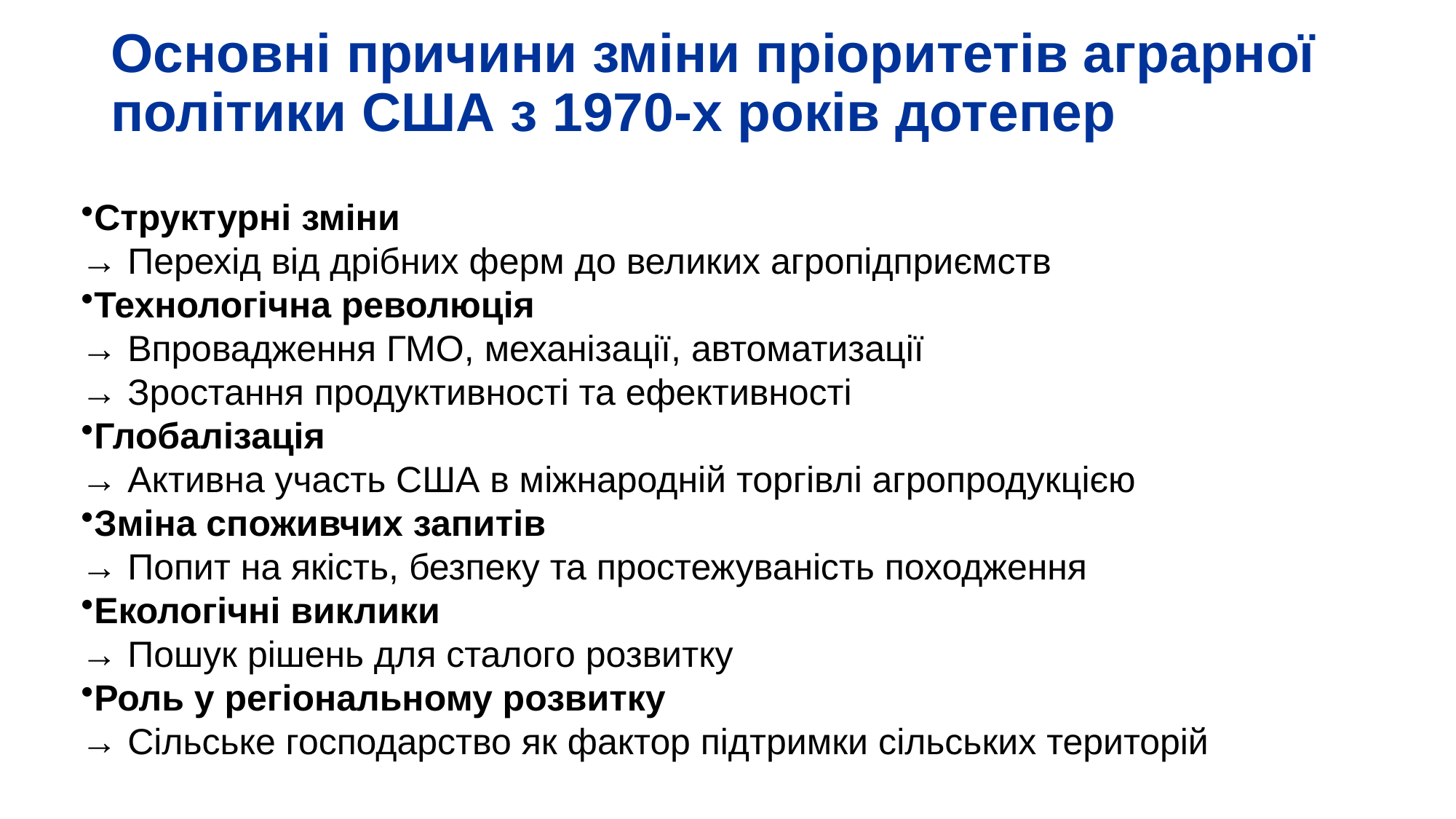

# Основні причини зміни пріоритетів аграрної політики США з 1970-х років дотепер
Структурні зміни
→ Перехід від дрібних ферм до великих агропідприємств
Технологічна революція
→ Впровадження ГМО, механізації, автоматизації
→ Зростання продуктивності та ефективності
Глобалізація
→ Активна участь США в міжнародній торгівлі агропродукцією
Зміна споживчих запитів
→ Попит на якість, безпеку та простежуваність походження
Екологічні виклики
→ Пошук рішень для сталого розвитку
Роль у регіональному розвитку
→ Сільське господарство як фактор підтримки сільських територій